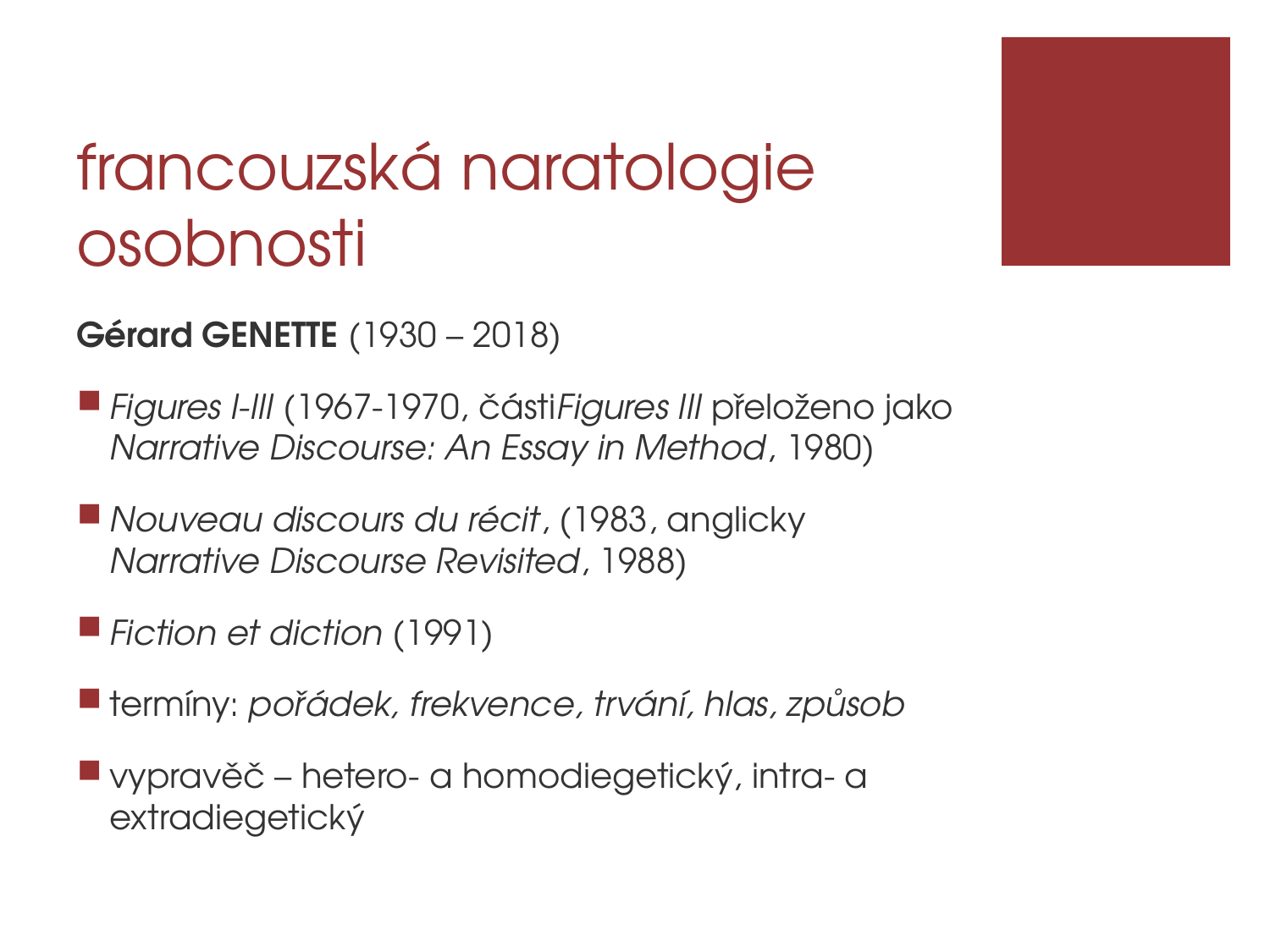

# francouzská naratologie osobnosti
Gérard GENETTE (1930 – 2018)
Figures I-III (1967-1970, částiFigures III přeloženo jako Narrative Discourse: An Essay in Method, 1980)
Nouveau discours du récit, (1983, anglicky Narrative Discourse Revisited, 1988)
Fiction et diction (1991)
termíny: pořádek, frekvence, trvání, hlas, způsob
vypravěč – hetero- a homodiegetický, intra- a extradiegetický